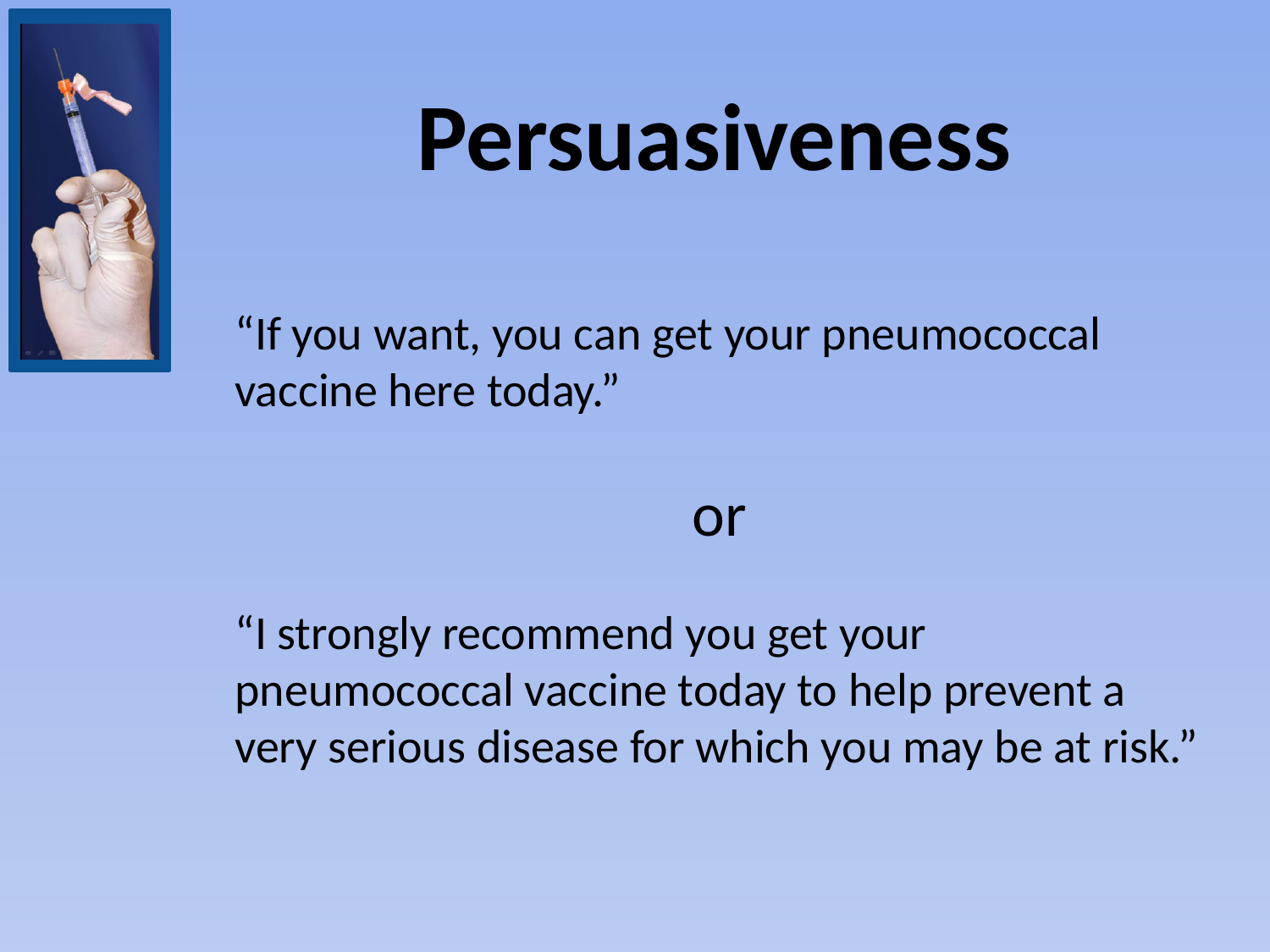

# Persuasiveness
“If you want, you can get your pneumococcal vaccine here today.”

or

“I strongly recommend you get your pneumococcal vaccine today to help prevent a very serious disease for which you may be at risk.”